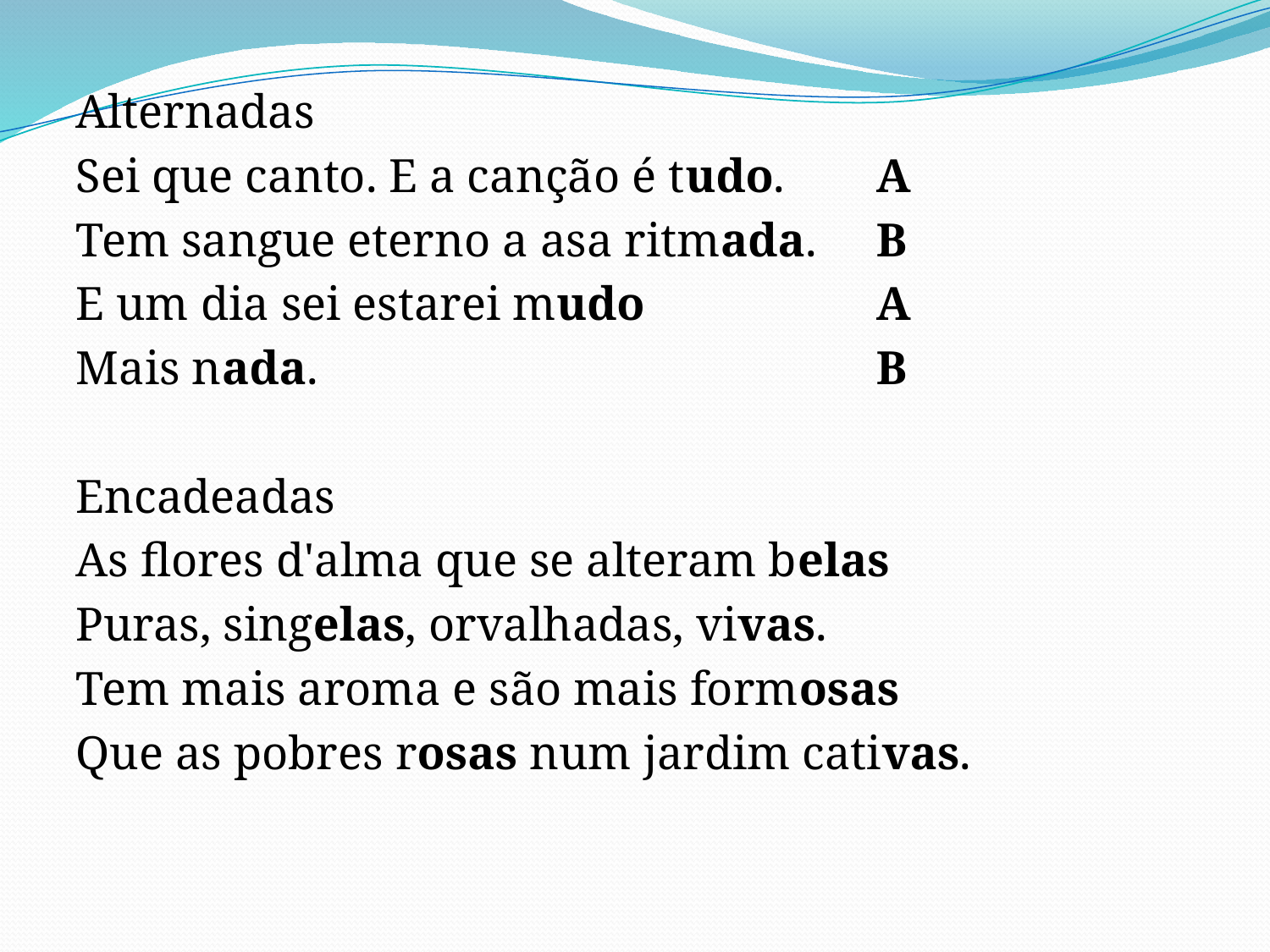

Alternadas
Sei que canto. E a canção é tudo.	A
Tem sangue eterno a asa ritmada.	B
E um dia sei estarei mudo		A
Mais nada.					B

Encadeadas
As flores d'alma que se alteram belas
Puras, singelas, orvalhadas, vivas.
Tem mais aroma e são mais formosas
Que as pobres rosas num jardim cativas.